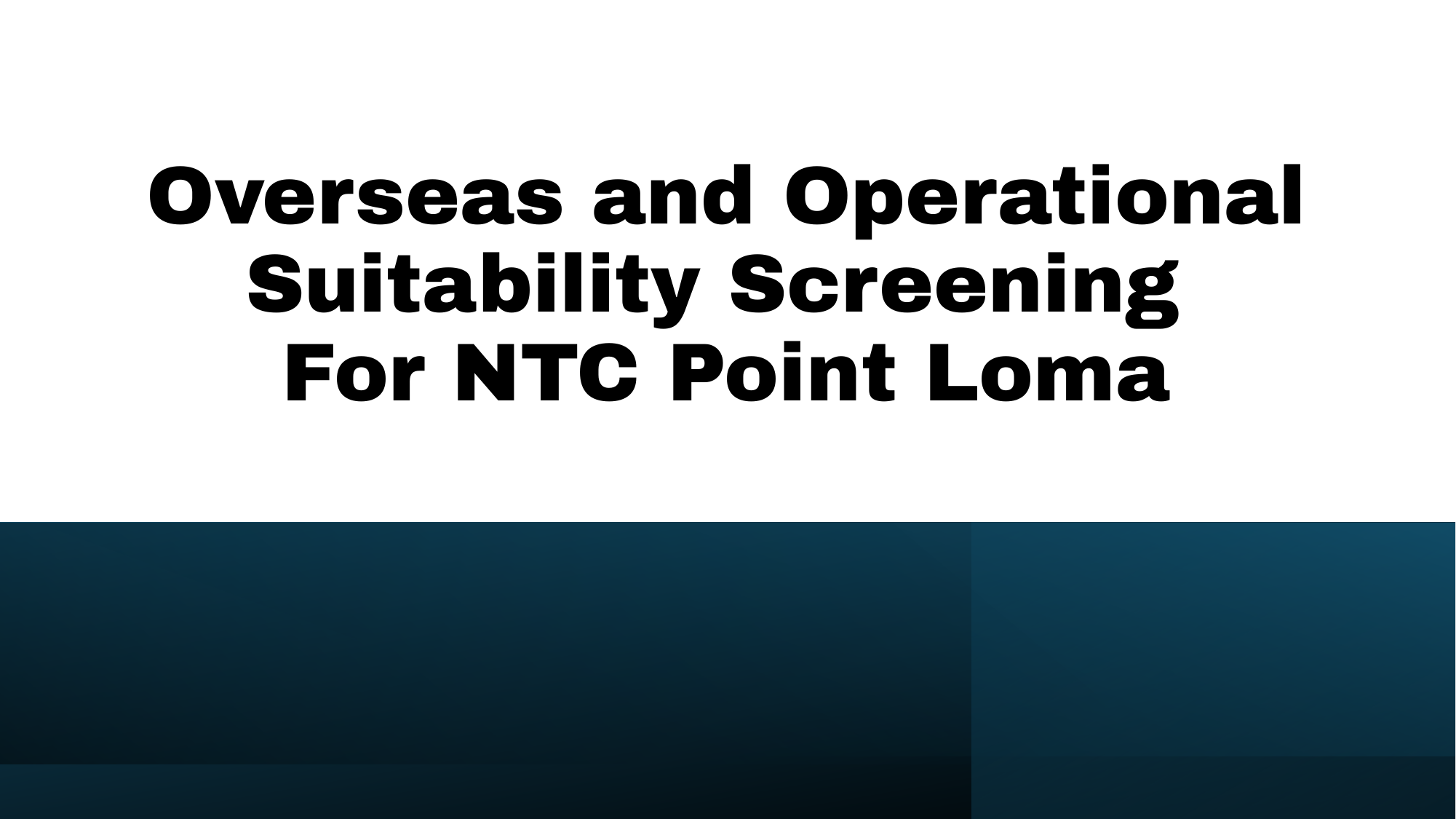

# Overseas and Operational Suitability Screening For NTC Point Loma